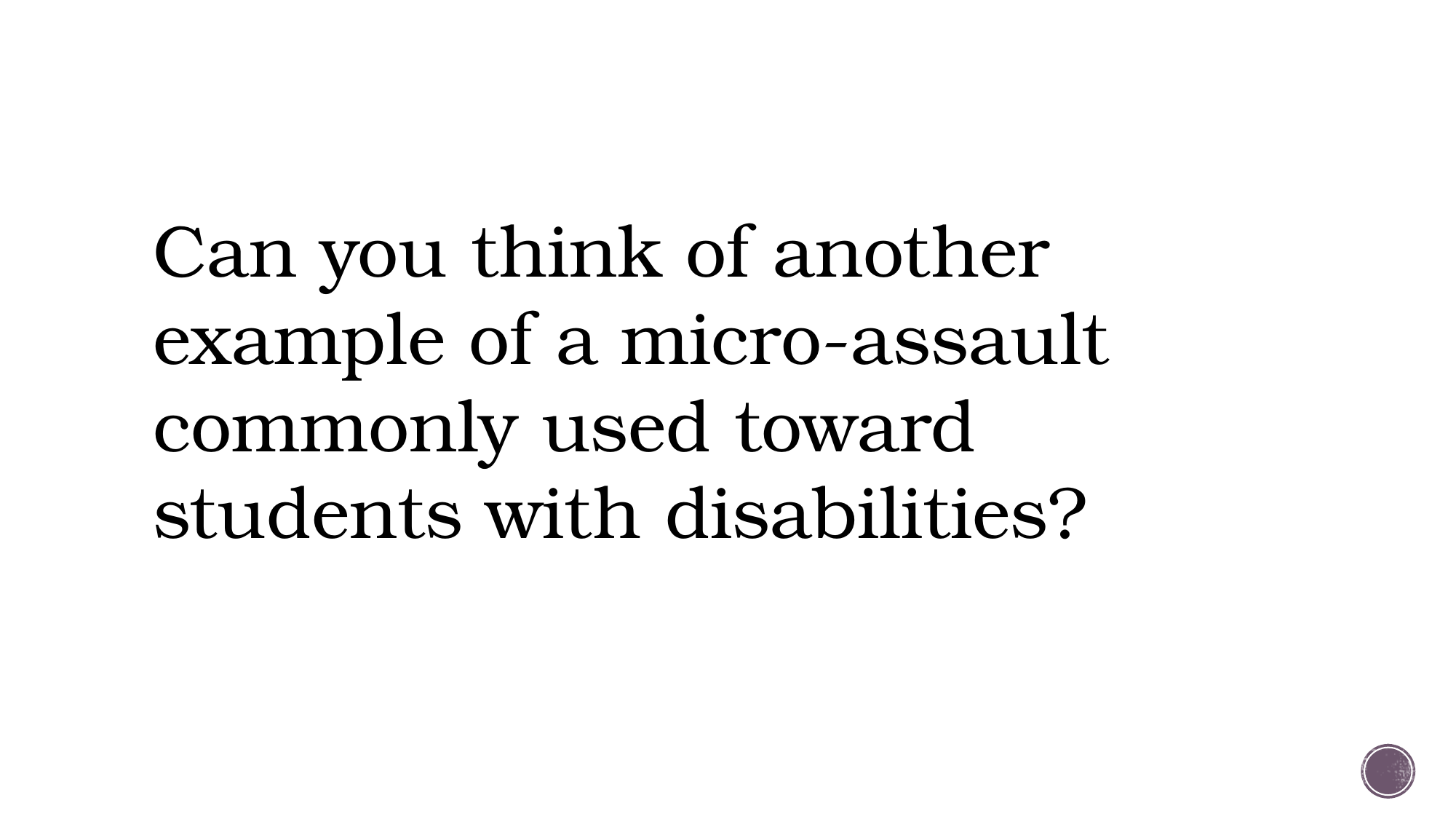

Can you think of another example of a micro-assault commonly used toward students with disabilities?